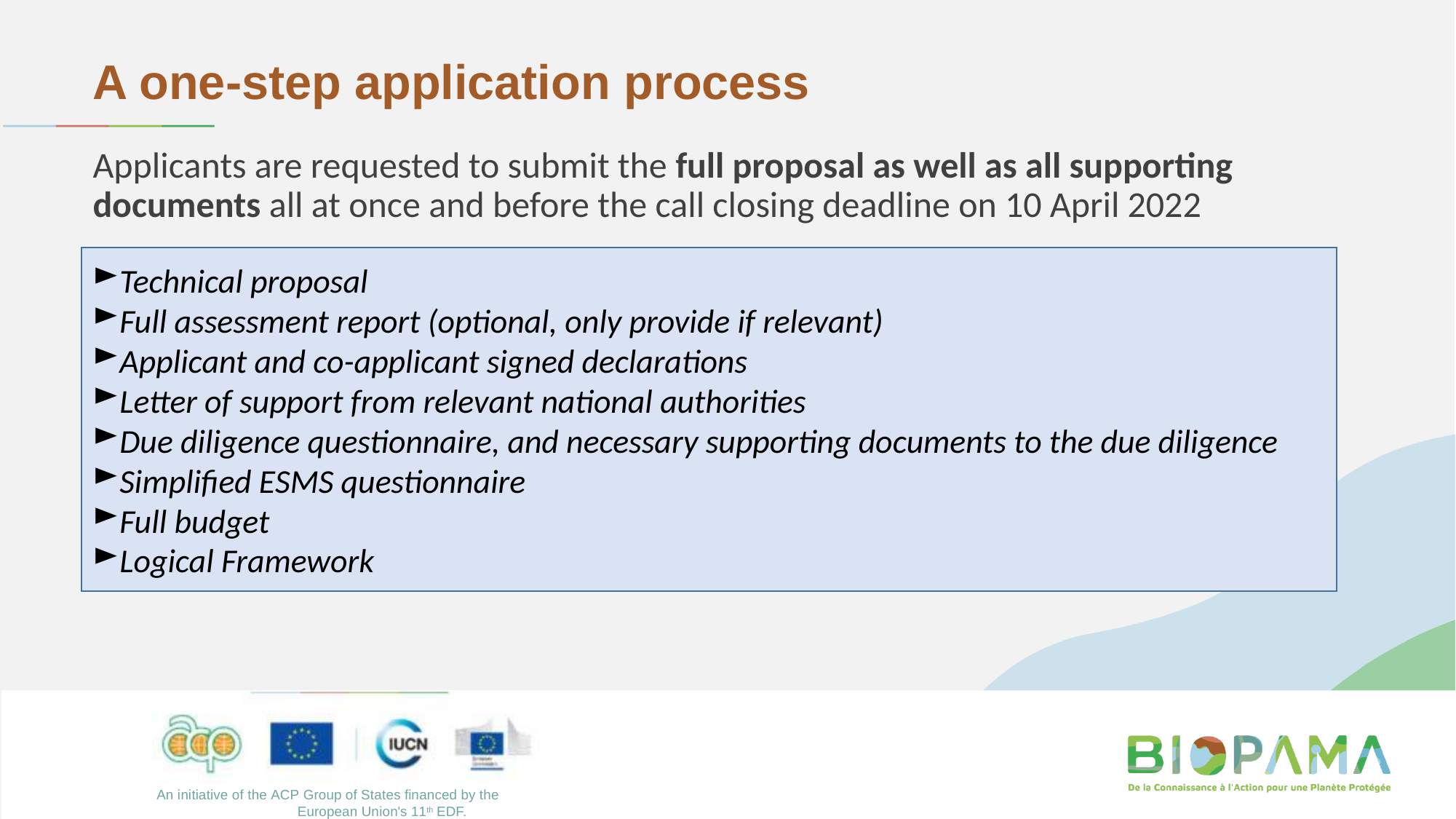

# A one-step application process
Applicants are requested to submit the full proposal as well as all supporting documents all at once and before the call closing deadline on 10 April 2022

Technical proposal
Full assessment report (optional, only provide if relevant)
Applicant and co-applicant signed declarations
Letter of support from relevant national authorities
Due diligence questionnaire, and necessary supporting documents to the due diligence
Simplified ESMS questionnaire
Full budget
Logical Framework

An initiative of the ACP Group of States financed by the European Union's 11th EDF.